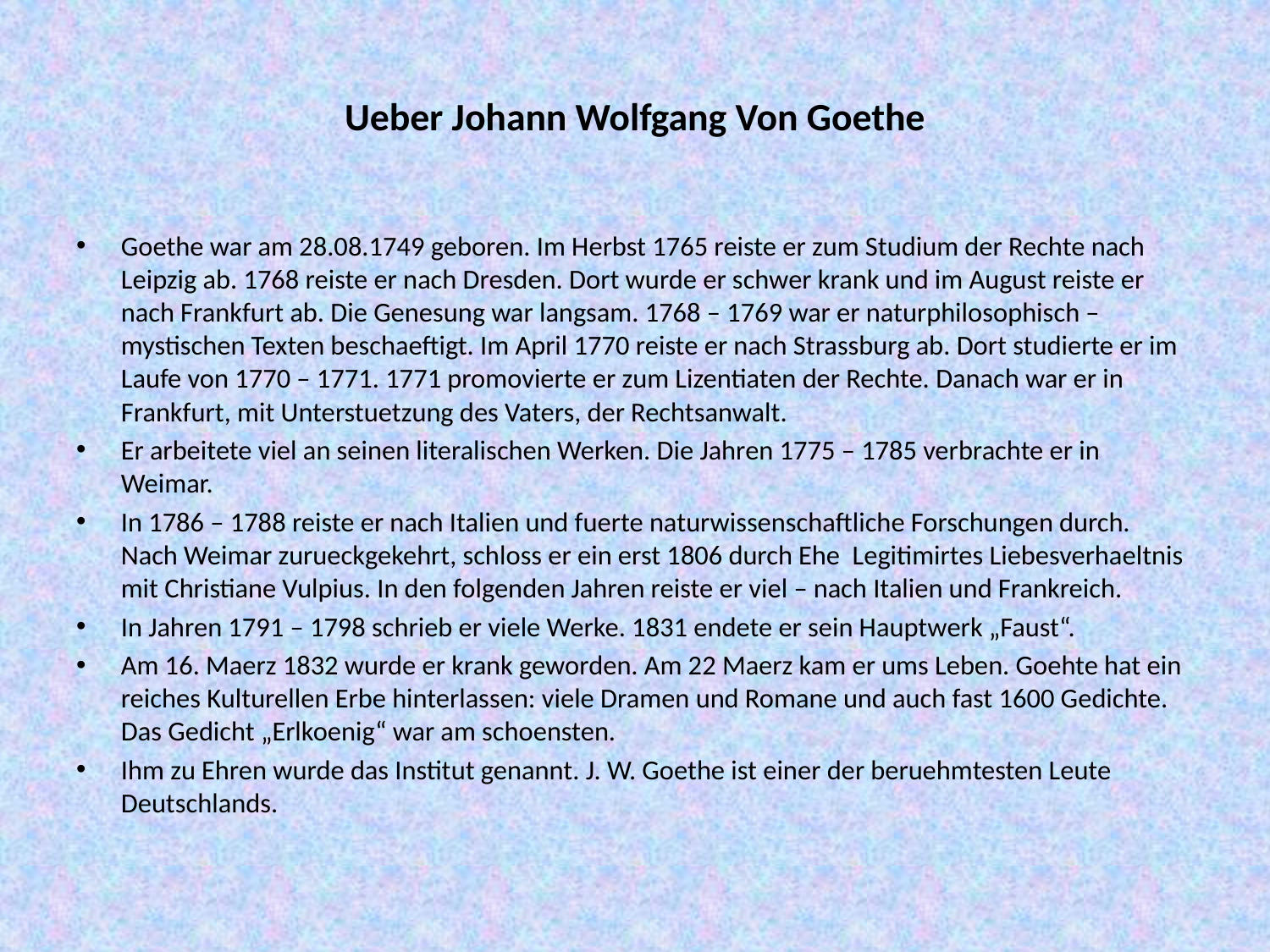

# Ueber Johann Wolfgang Von Goethe
Goethe war am 28.08.1749 geboren. Im Herbst 1765 reiste er zum Studium der Rechte nach Leipzig ab. 1768 reiste er nach Dresden. Dort wurde er schwer krank und im August reiste er nach Frankfurt ab. Die Genesung war langsam. 1768 – 1769 war er naturphilosophisch – mystischen Texten beschaeftigt. Im April 1770 reiste er nach Strassburg ab. Dort studierte er im Laufe von 1770 – 1771. 1771 promovierte er zum Lizentiaten der Rechte. Danach war er in Frankfurt, mit Unterstuetzung des Vaters, der Rechtsanwalt.
Er arbeitete viel an seinen literalischen Werken. Die Jahren 1775 – 1785 verbrachte er in Weimar.
In 1786 – 1788 reiste er nach Italien und fuerte naturwissenschaftliche Forschungen durch. Nach Weimar zurueckgekehrt, schloss er ein erst 1806 durch Ehe  Legitimirtes Liebesverhaeltnis mit Christiane Vulpius. In den folgenden Jahren reiste er viel – nach Italien und Frankreich.
In Jahren 1791 – 1798 schrieb er viele Werke. 1831 endete er sein Hauptwerk „Faust“.
Am 16. Maerz 1832 wurde er krank geworden. Am 22 Maerz kam er ums Leben. Goehte hat ein reiches Kulturellen Erbe hinterlassen: viele Dramen und Romane und auch fast 1600 Gedichte. Das Gedicht „Erlkoenig“ war am schoensten.
Ihm zu Ehren wurde das Institut genannt. J. W. Goethe ist einer der beruehmtesten Leute Deutschlands.